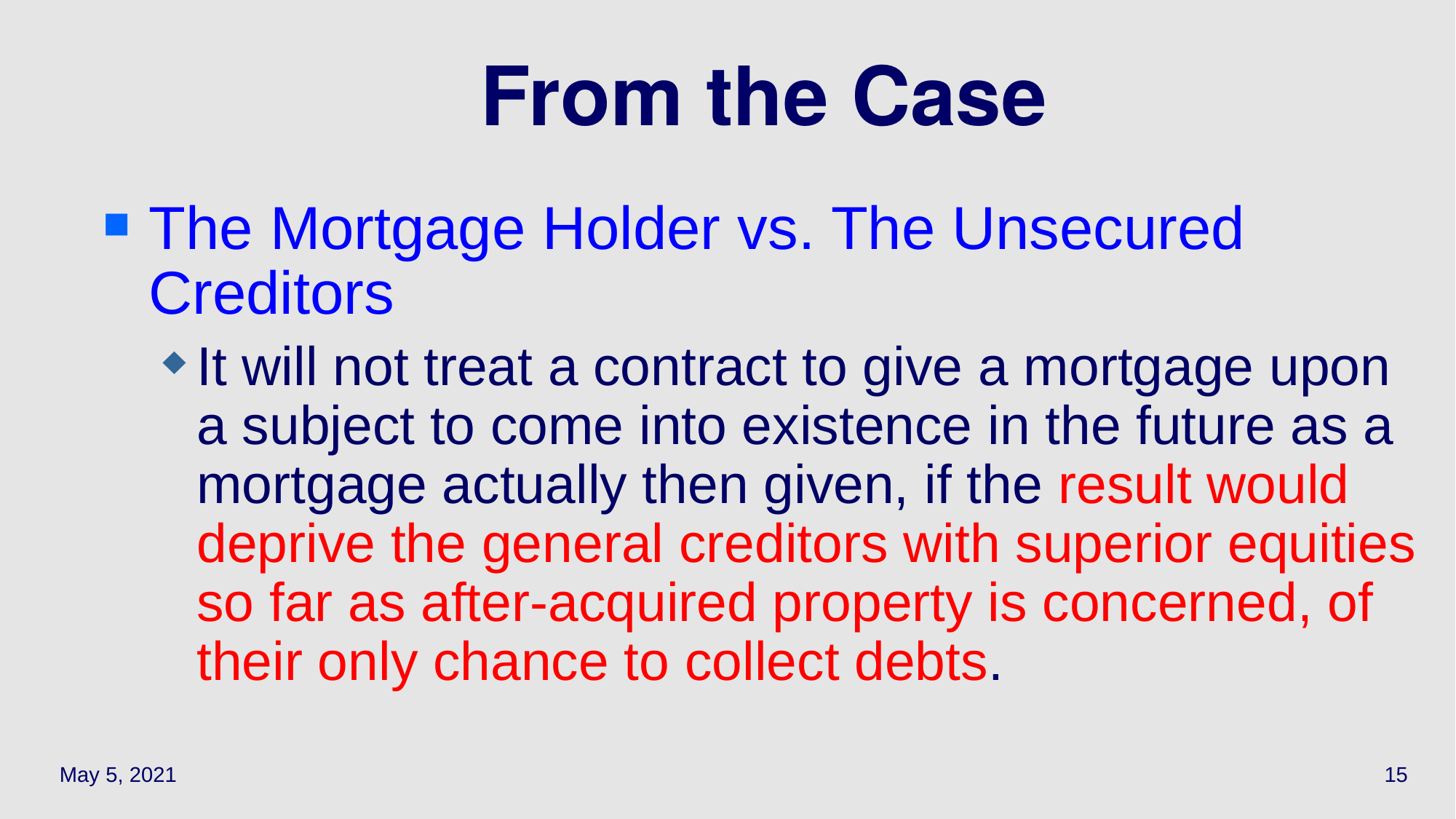

# From the Case
The Mortgage Holder vs. The Unsecured Creditors
It will not treat a contract to give a mortgage upon a subject to come into existence in the future as a mortgage actually then given, if the result would deprive the general creditors with superior equities so far as after-acquired property is concerned, of their only chance to collect debts.
May 5, 2021
15